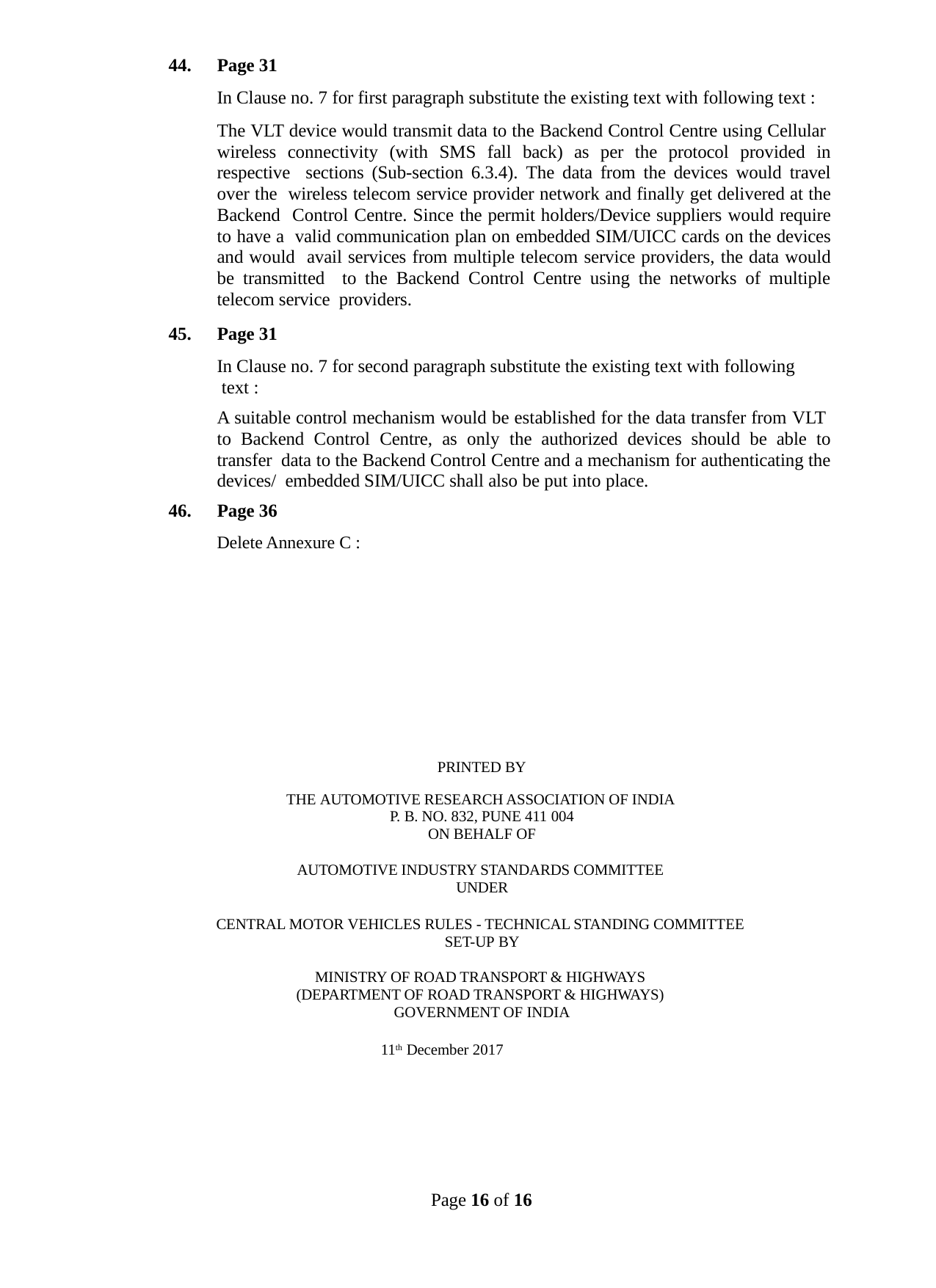

Page 31
In Clause no. 7 for first paragraph substitute the existing text with following text :
The VLT device would transmit data to the Backend Control Centre using Cellular  wireless connectivity (with SMS fall back) as per the protocol provided in respective  sections (Sub-section 6.3.4). The data from the devices would travel over the  wireless telecom service provider network and finally get delivered at the Backend  Control Centre. Since the permit holders/Device suppliers would require to have a  valid communication plan on embedded SIM/UICC cards on the devices and would  avail services from multiple telecom service providers, the data would be transmitted  to the Backend Control Centre using the networks of multiple telecom service  providers.
Page 31
In Clause no. 7 for second paragraph substitute the existing text with following  text :
A suitable control mechanism would be established for the data transfer from VLT  to Backend Control Centre, as only the authorized devices should be able to transfer  data to the Backend Control Centre and a mechanism for authenticating the devices/  embedded SIM/UICC shall also be put into place.
Page 36
Delete Annexure C :
PRINTED BY
THE AUTOMOTIVE RESEARCH ASSOCIATION OF INDIA  P. B. NO. 832, PUNE 411 004
ON BEHALF OF

AUTOMOTIVE INDUSTRY STANDARDS COMMITTEE  UNDER

CENTRAL MOTOR VEHICLES RULES - TECHNICAL STANDING COMMITTEE  SET-UP BY

MINISTRY OF ROAD TRANSPORT & HIGHWAYS  (DEPARTMENT OF ROAD TRANSPORT & HIGHWAYS)  GOVERNMENT OF INDIA

11th  December 2017
Page 16 of 16